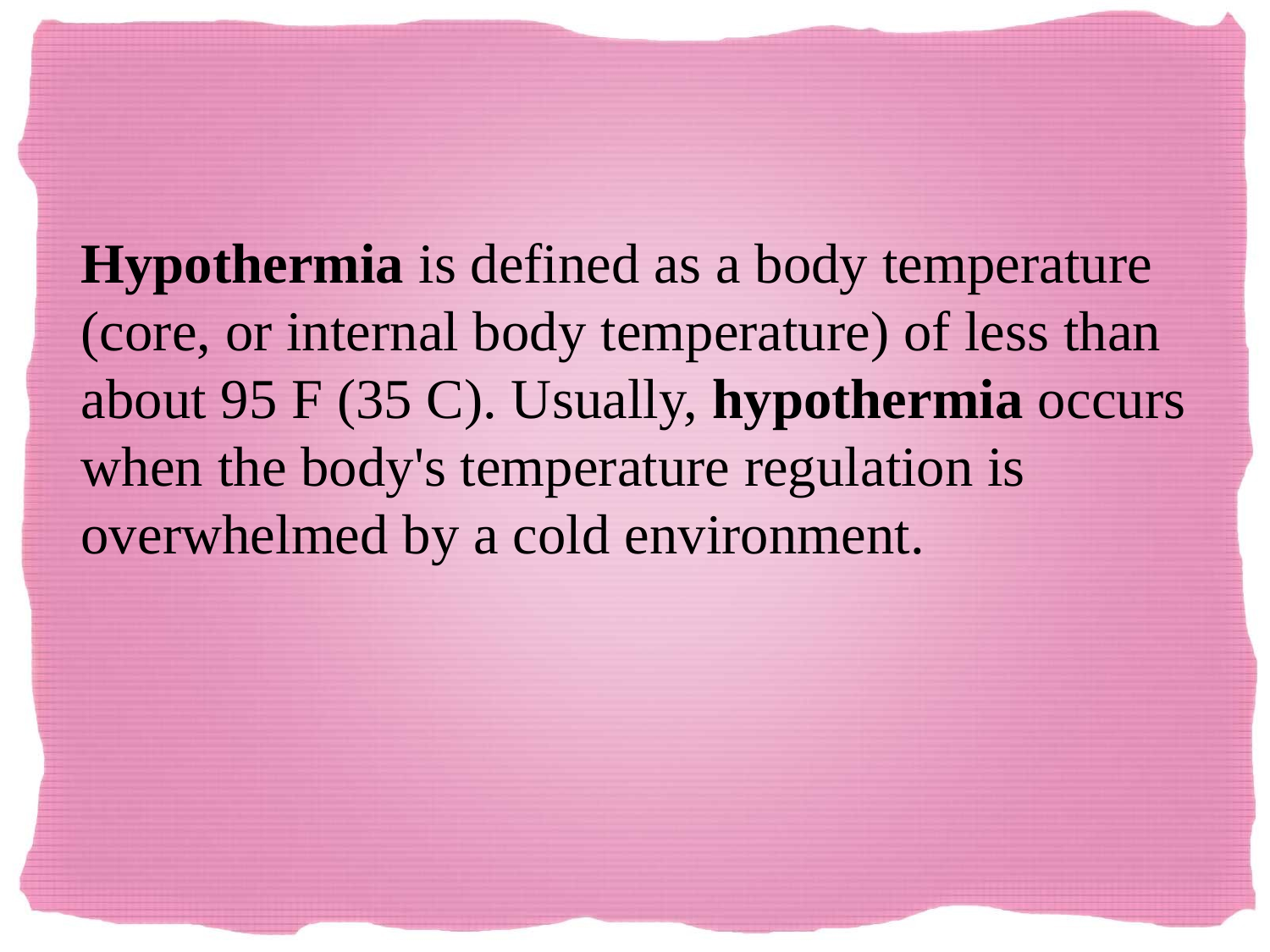

#
Hypothermia is defined as a body temperature (core, or internal body temperature) of less than about 95 F (35 C). Usually, hypothermia occurs when the body's temperature regulation is overwhelmed by a cold environment.